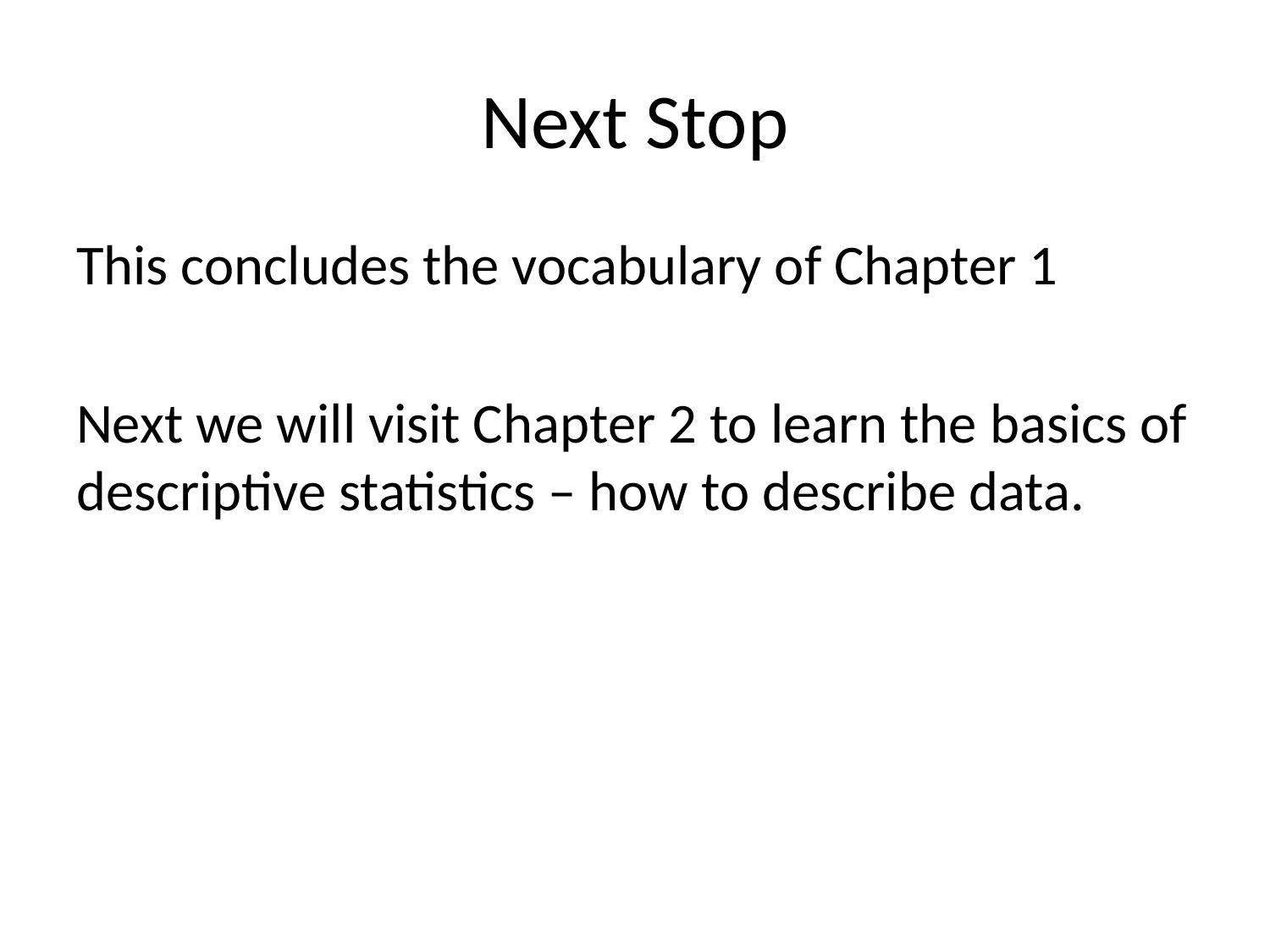

# Next Stop
This concludes the vocabulary of Chapter 1

Next we will visit Chapter 2 to learn the basics of descriptive statistics – how to describe data.